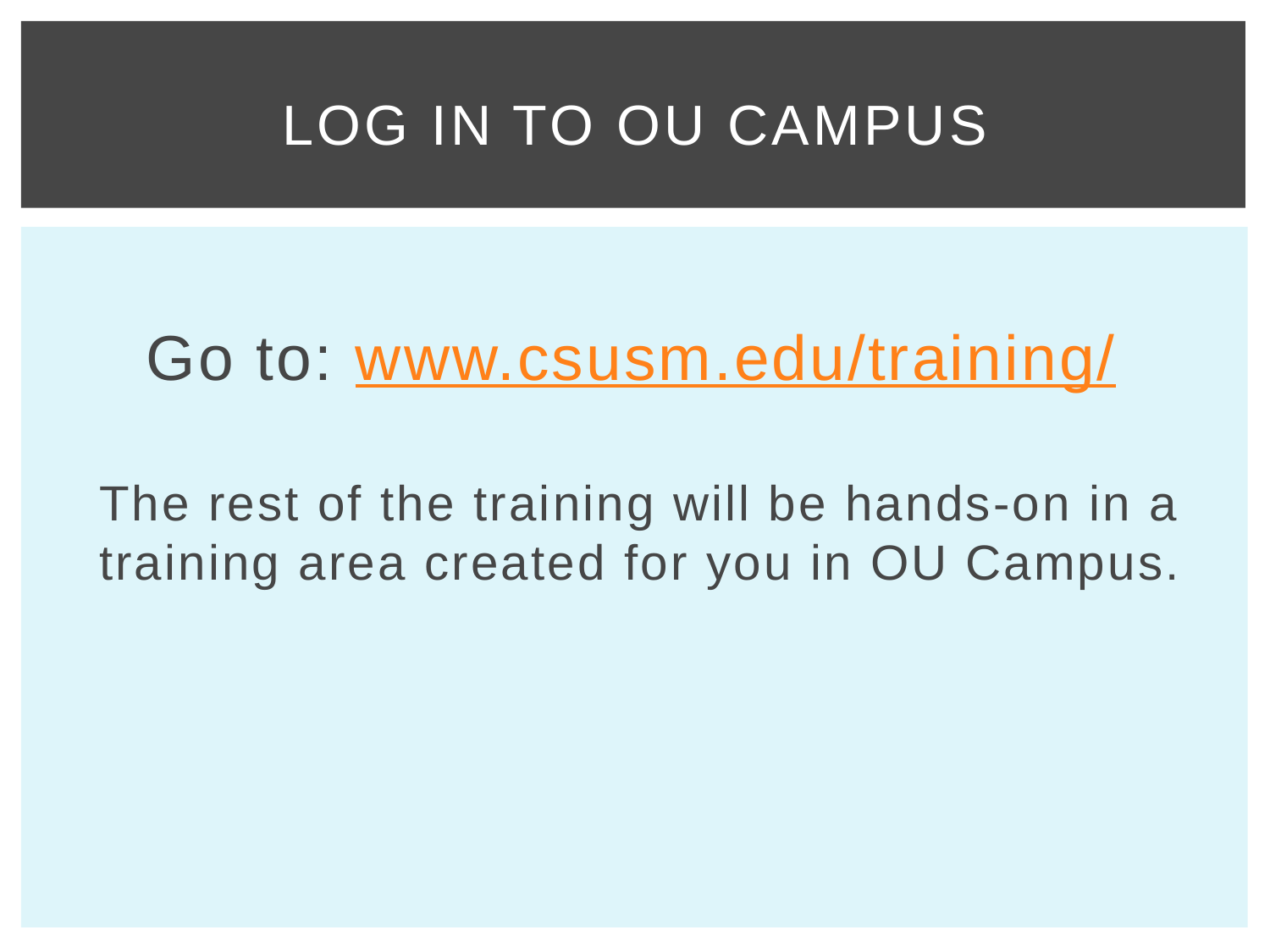

# Log in to OU Campus

Go to: www.csusm.edu/training/

The rest of the training will be hands-on in a training area created for you in OU Campus.